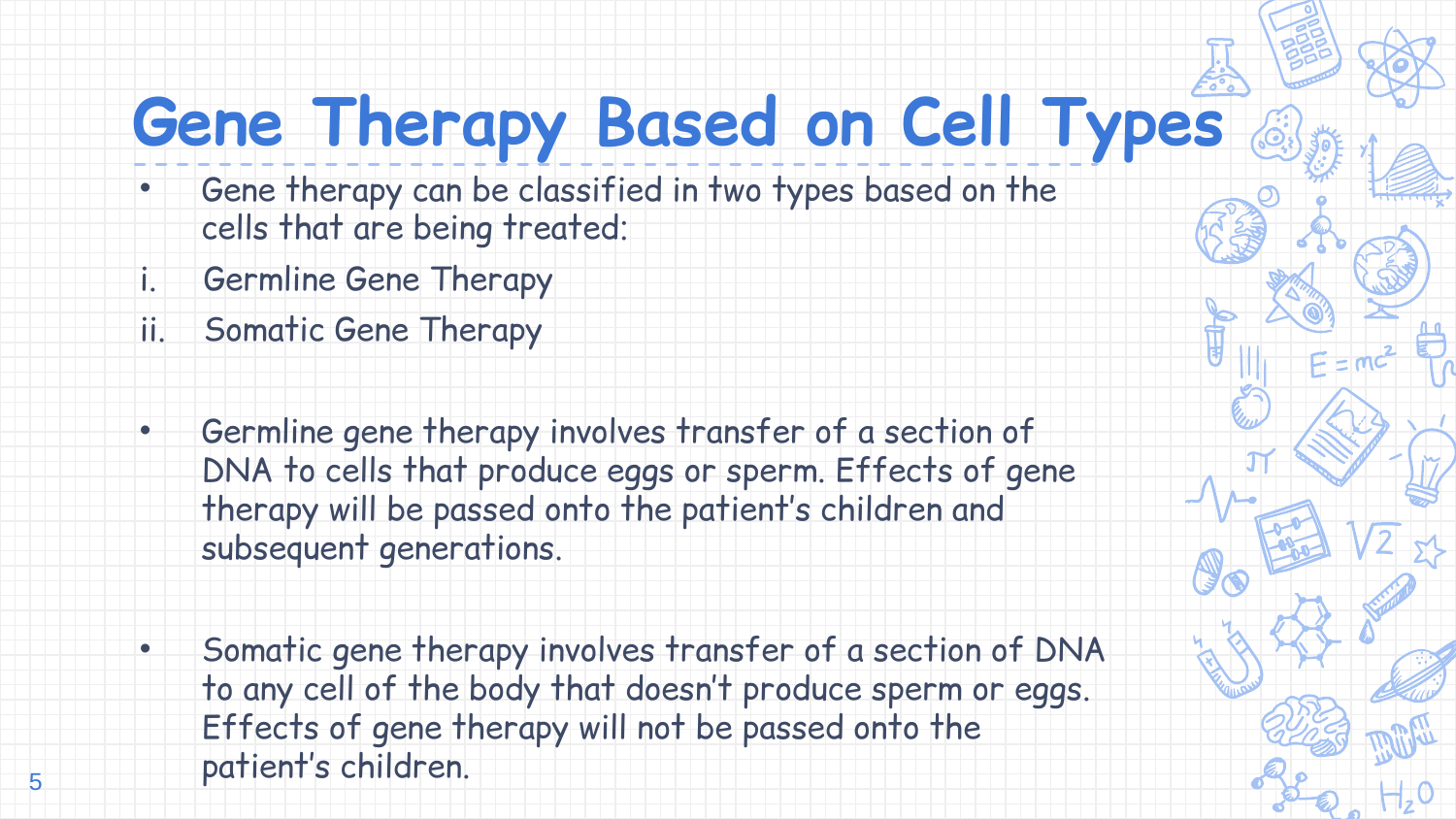

# Gene Therapy Based on Cell Types
Gene therapy can be classified in two types based on the cells that are being treated:
Germline Gene Therapy
Somatic Gene Therapy

Germline gene therapy involves transfer of a section of DNA to cells that produce eggs or sperm. Effects of gene therapy will be passed onto the patient’s children and subsequent generations.

Somatic gene therapy involves transfer of a section of DNA to any cell of the body that doesn’t produce sperm or eggs. Effects of gene therapy will not be passed onto the patient’s children.
5